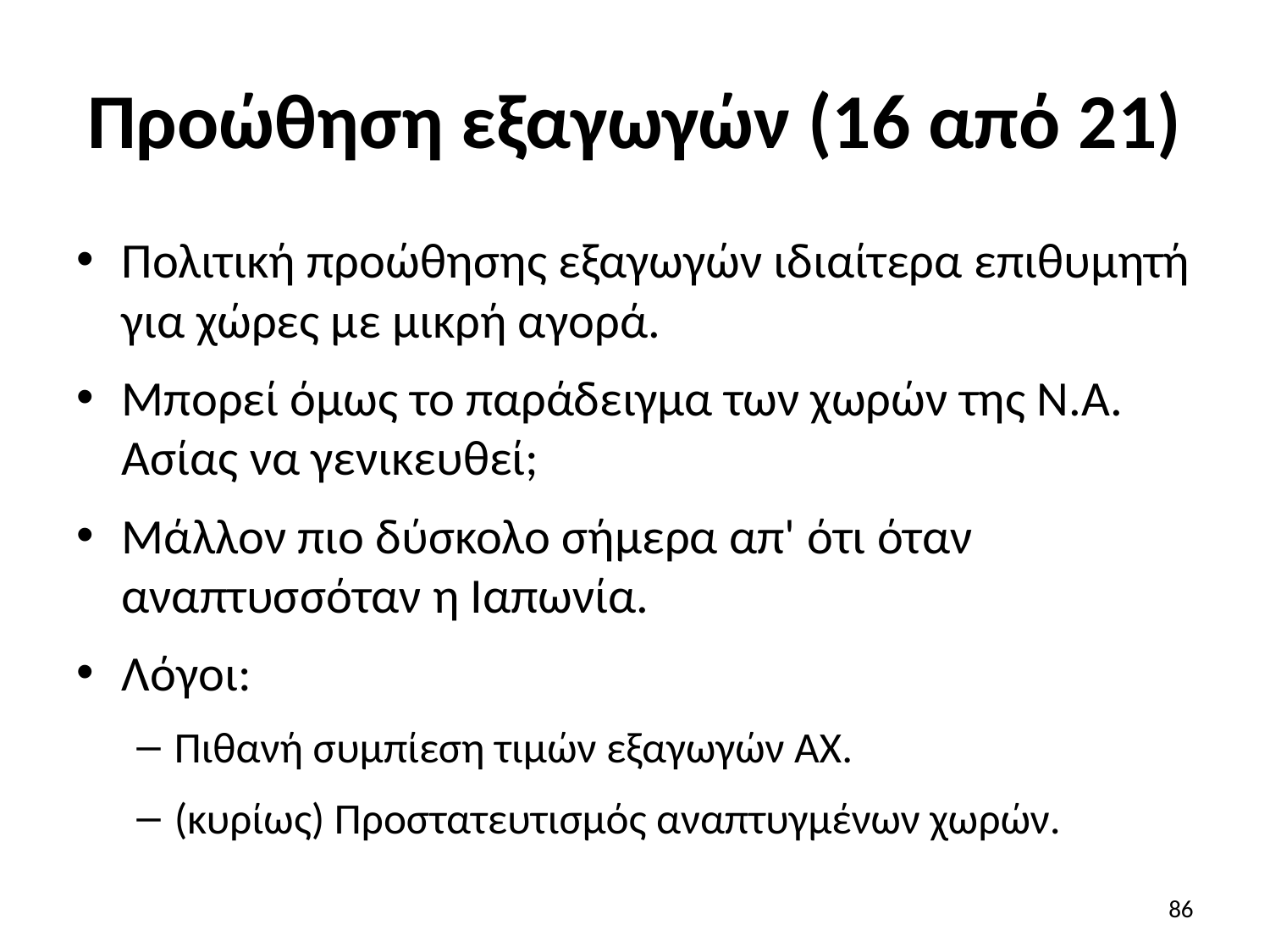

# Προώθηση εξαγωγών (16 από 21)
Πολιτική προώθησης εξαγωγών ιδιαίτερα επιθυμητή για χώρες με μικρή αγορά.
Μπορεί όμως το παράδειγμα των χωρών της Ν.Α. Ασίας να γενικευθεί;
Μάλλον πιο δύσκολο σήμερα απ' ότι όταν αναπτυσσόταν η Ιαπωνία.
Λόγοι:
Πιθανή συμπίεση τιμών εξαγωγών ΑΧ.
(κυρίως) Προστατευτισμός αναπτυγμένων χωρών.

86